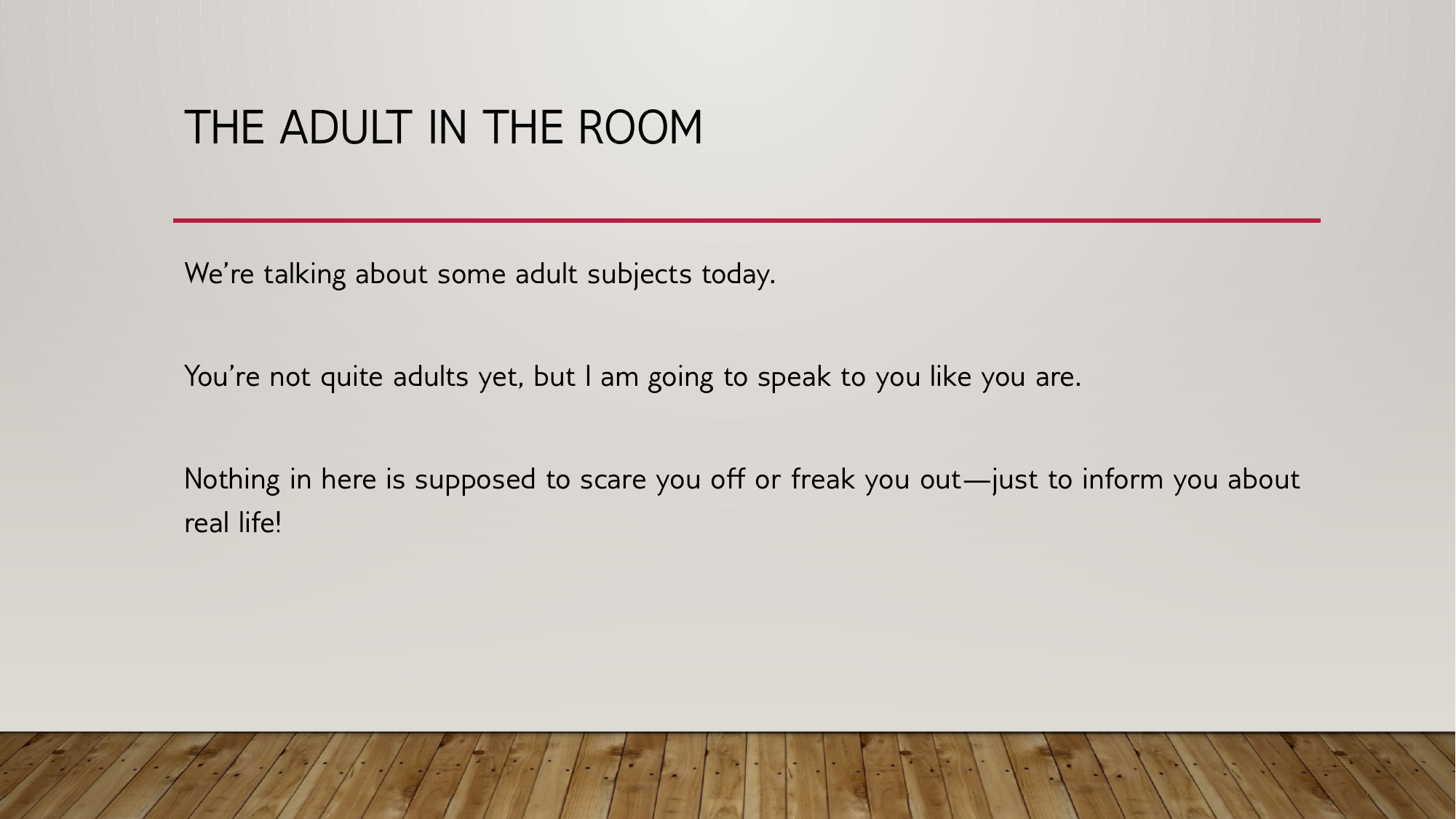

# The adult in the room
We’re talking about some adult subjects today.
You’re not quite adults yet, but I am going to speak to you like you are.
Nothing in here is supposed to scare you off or freak you out—just to inform you about real life!